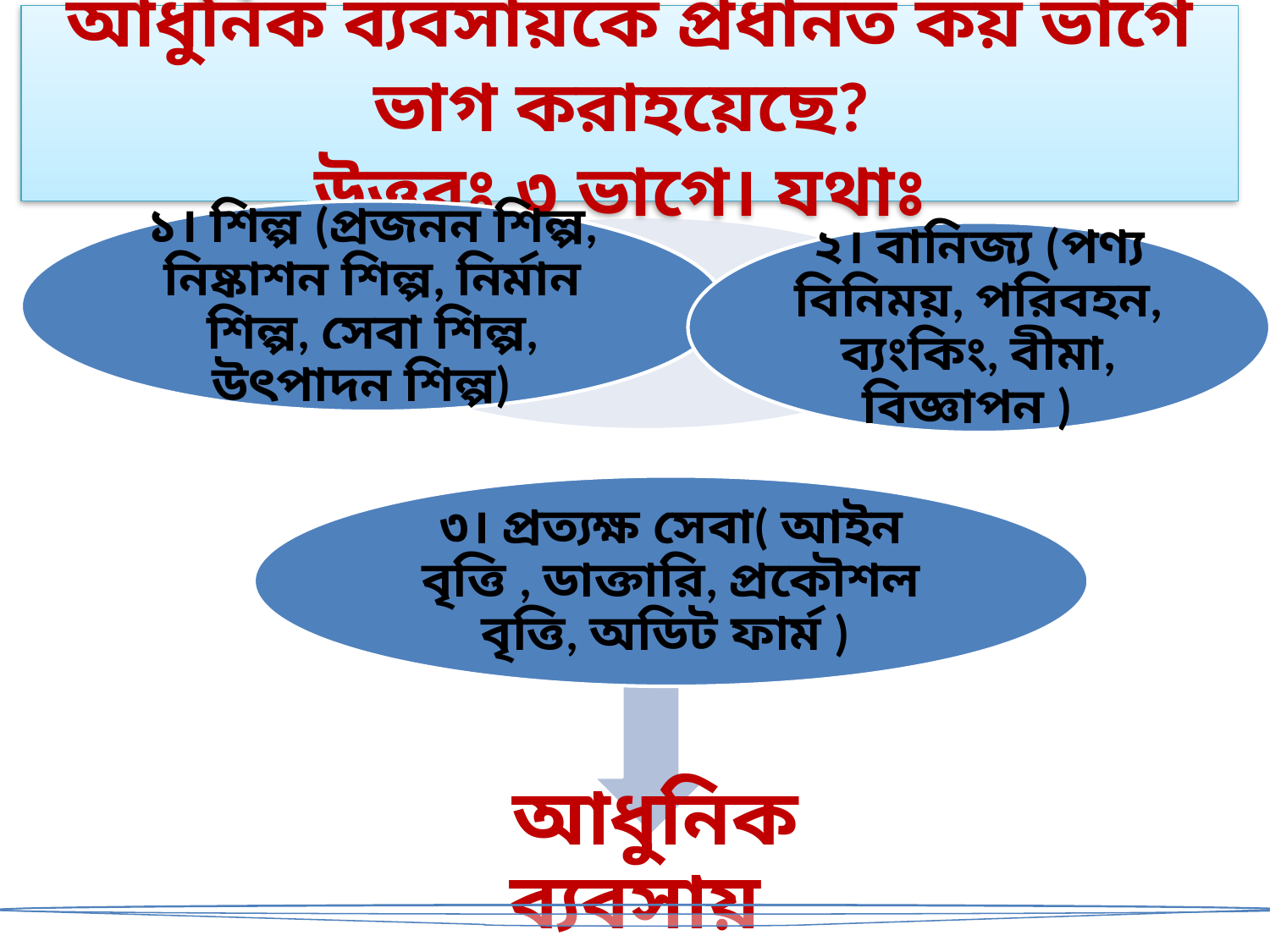

আধুনিক ব্যবসায়কে প্রধানত কয় ভাগে ভাগ করাহয়েছে?
উত্তরঃ ৩ ভাগে। যথাঃ
 আধুনিক ব্যবসায়
৩। প্রত্যক্ষ সেবা( আইন বৃত্তি , ডাক্তারি, প্রকৌশল বৃত্তি, অডিট ফার্ম )
১। শিল্প (প্রজনন শিল্প, নিষ্কাশন শিল্প, নির্মান শিল্প, সেবা শিল্প, উৎপাদন শিল্প)
২। বানিজ্য (পণ্য বিনিময়, পরিবহন, ব্যংকিং, বীমা, বিজ্ঞাপন )